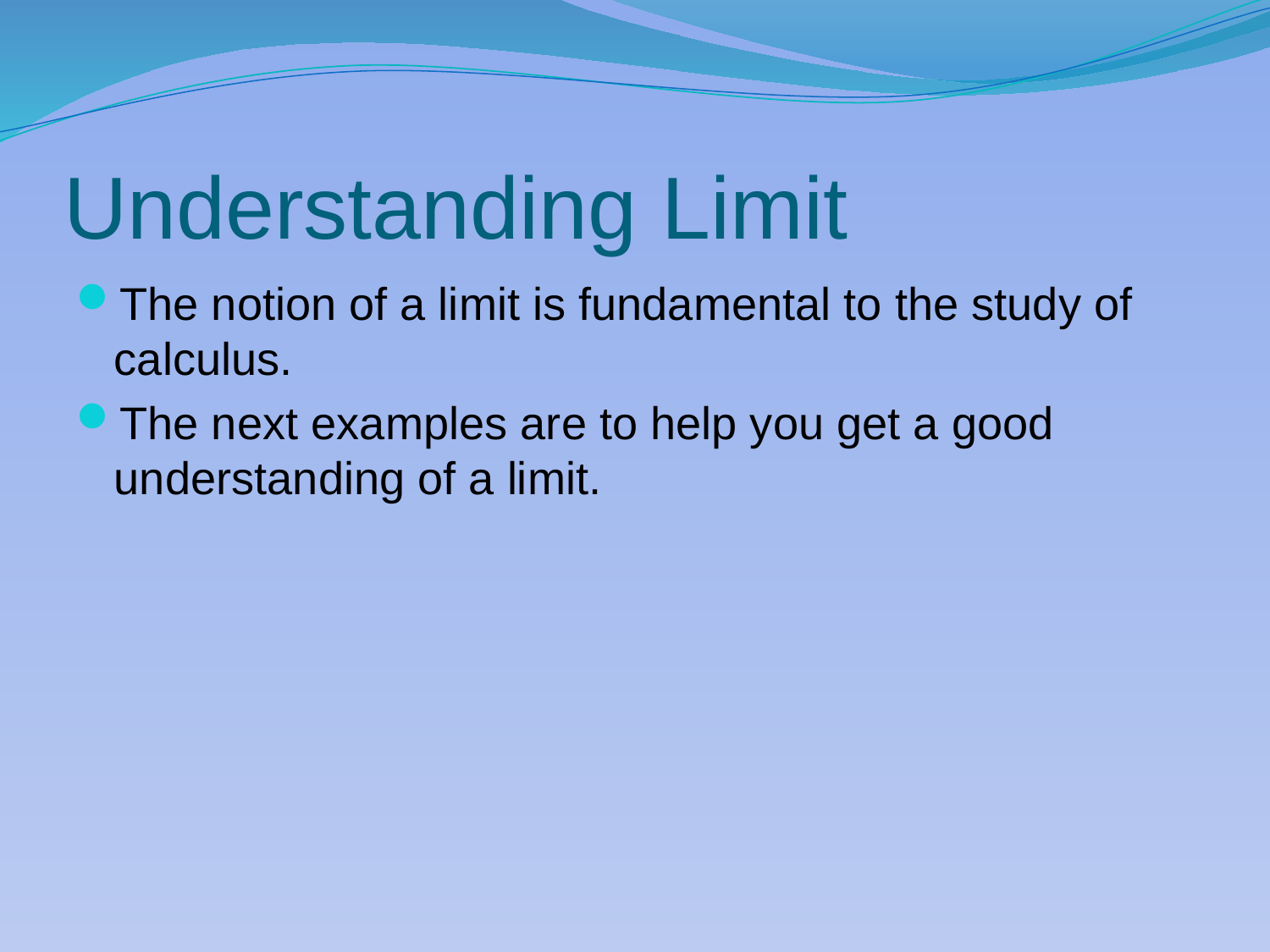

# Understanding Limit
The notion of a limit is fundamental to the study of calculus.
The next examples are to help you get a good understanding of a limit.